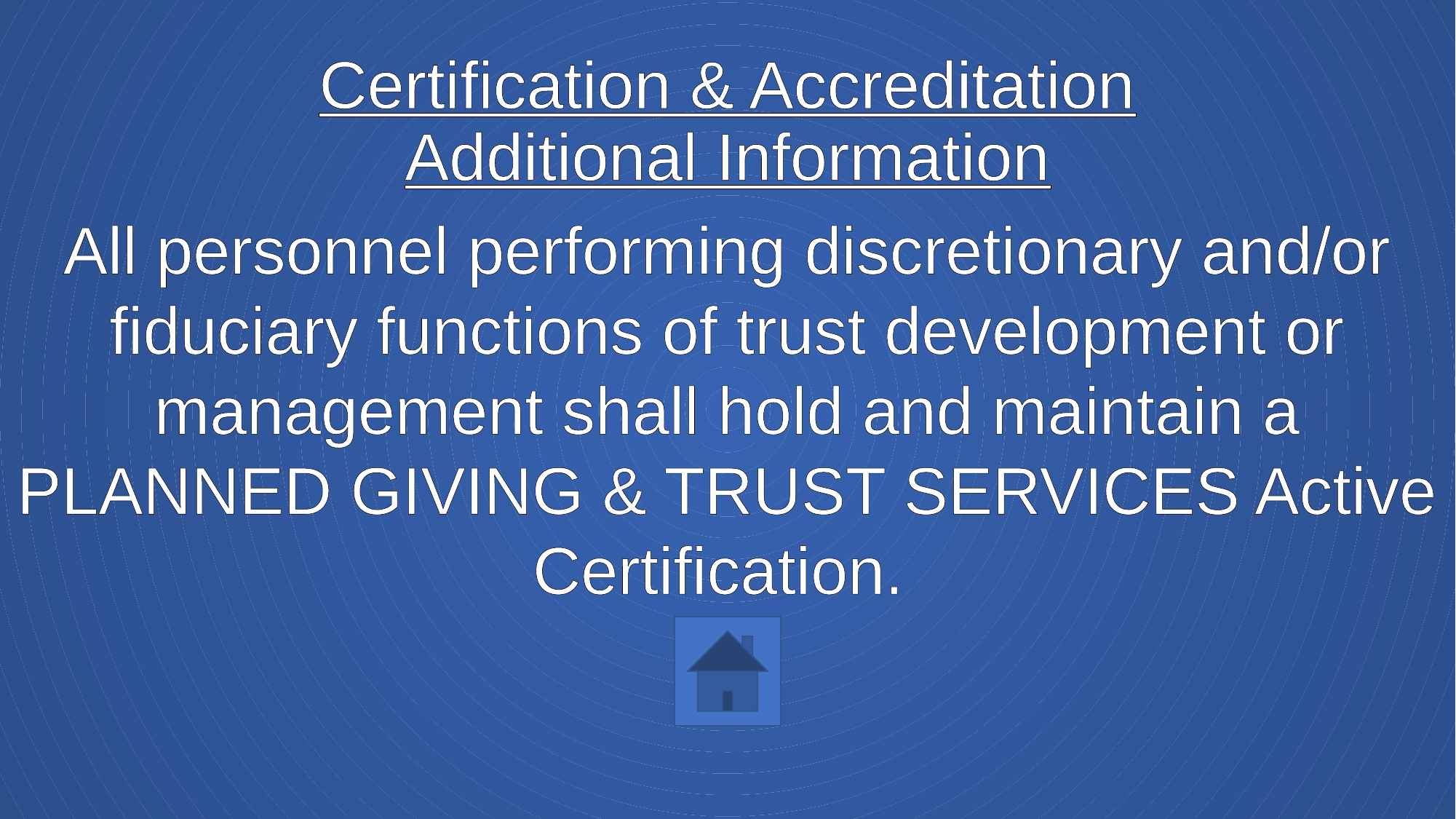

# Certification & Accreditation Additional Information
All personnel performing discretionary and/or fiduciary functions of trust development or management shall hold and maintain a PLANNED GIVING & TRUST SERVICES Active Certification.